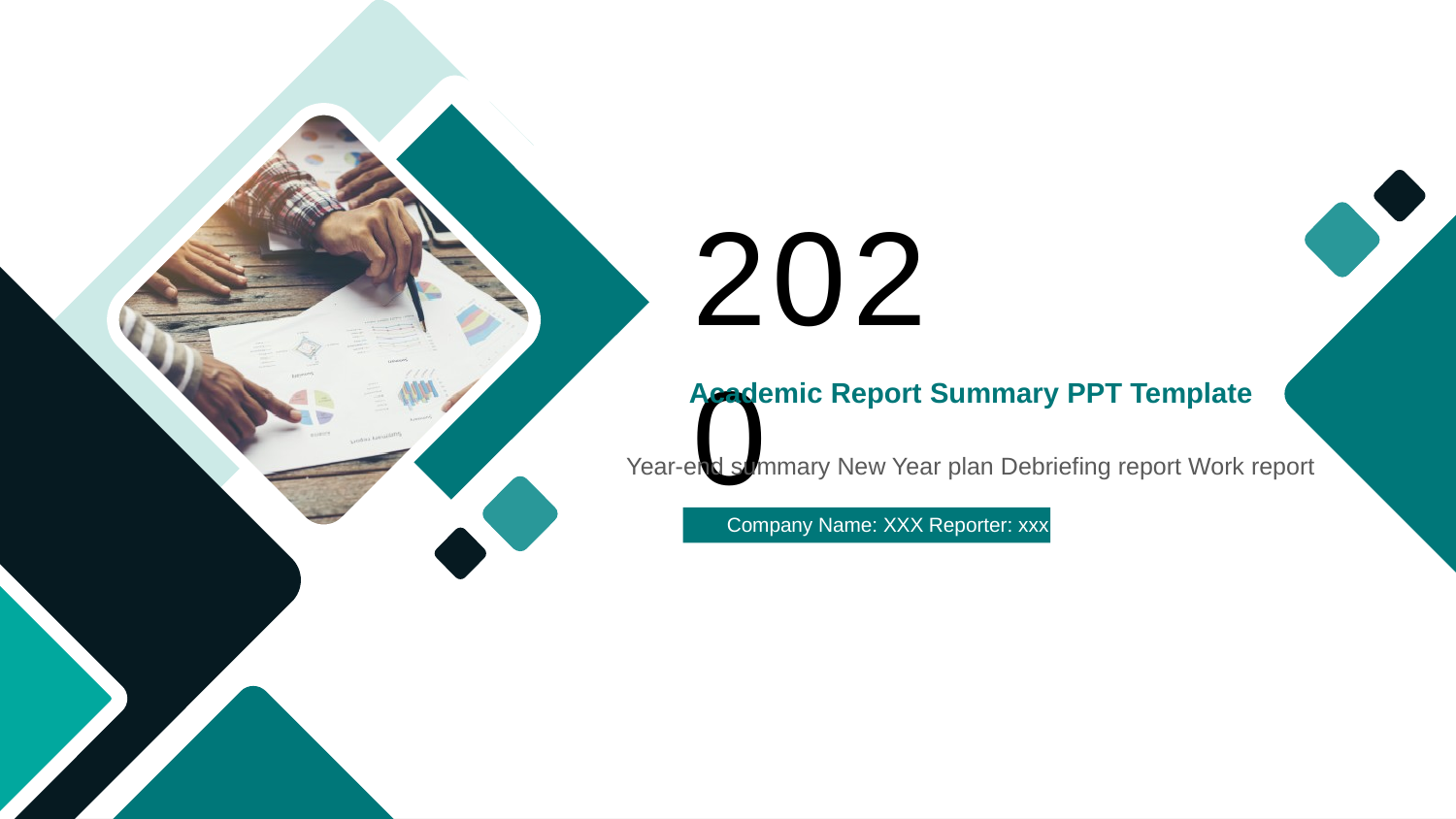

2020

Academic Report Summary PPT Template
Year-end summary New Year plan Debriefing report Work report

Company Name: XXX Reporter: xxx